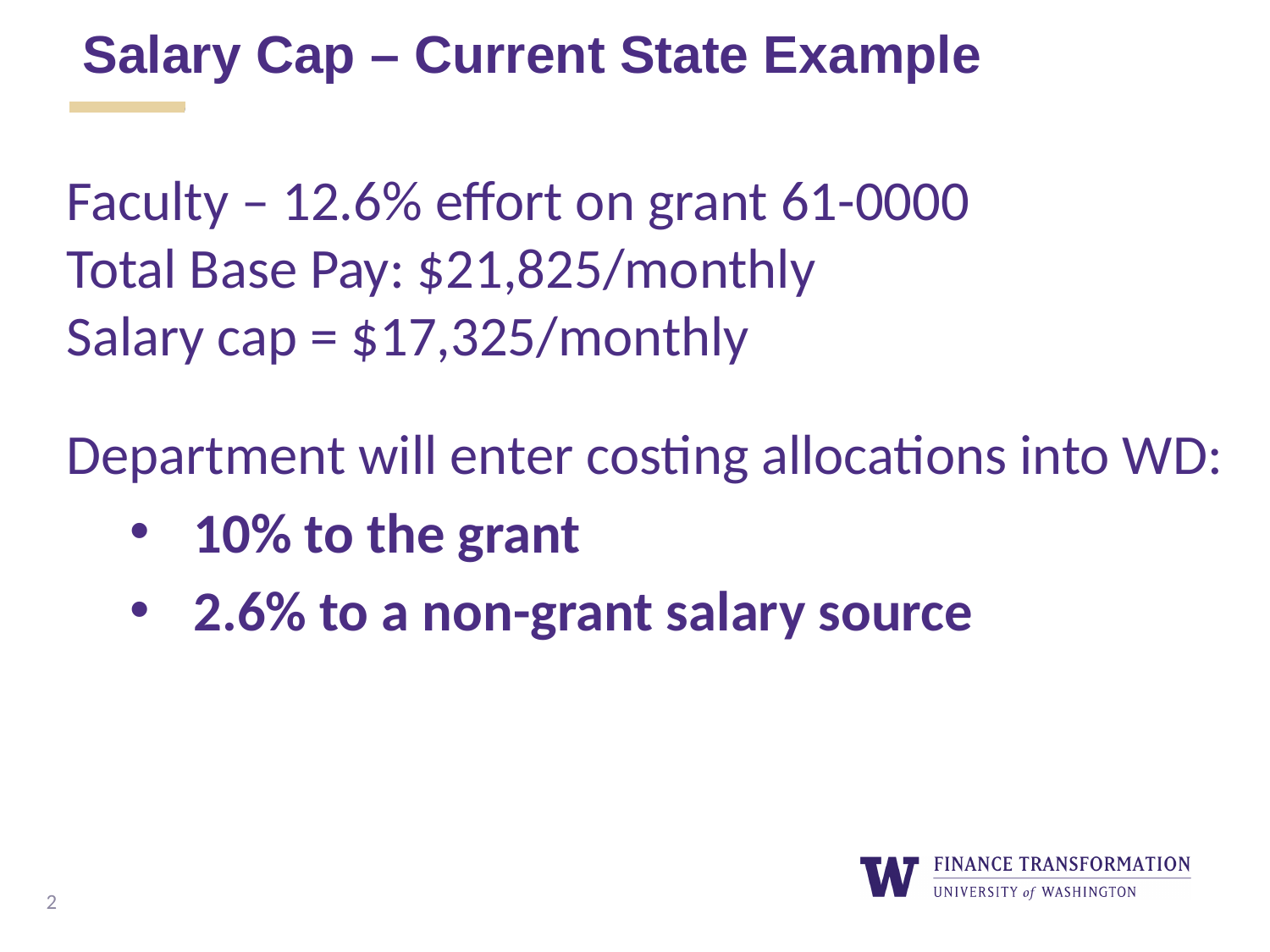

# Salary Cap – Current State Example
Faculty – 12.6% effort on grant 61-0000
Total Base Pay: $21,825/monthly
Salary cap = $17,325/monthly

Department will enter costing allocations into WD:
10% to the grant
2.6% to a non-grant salary source